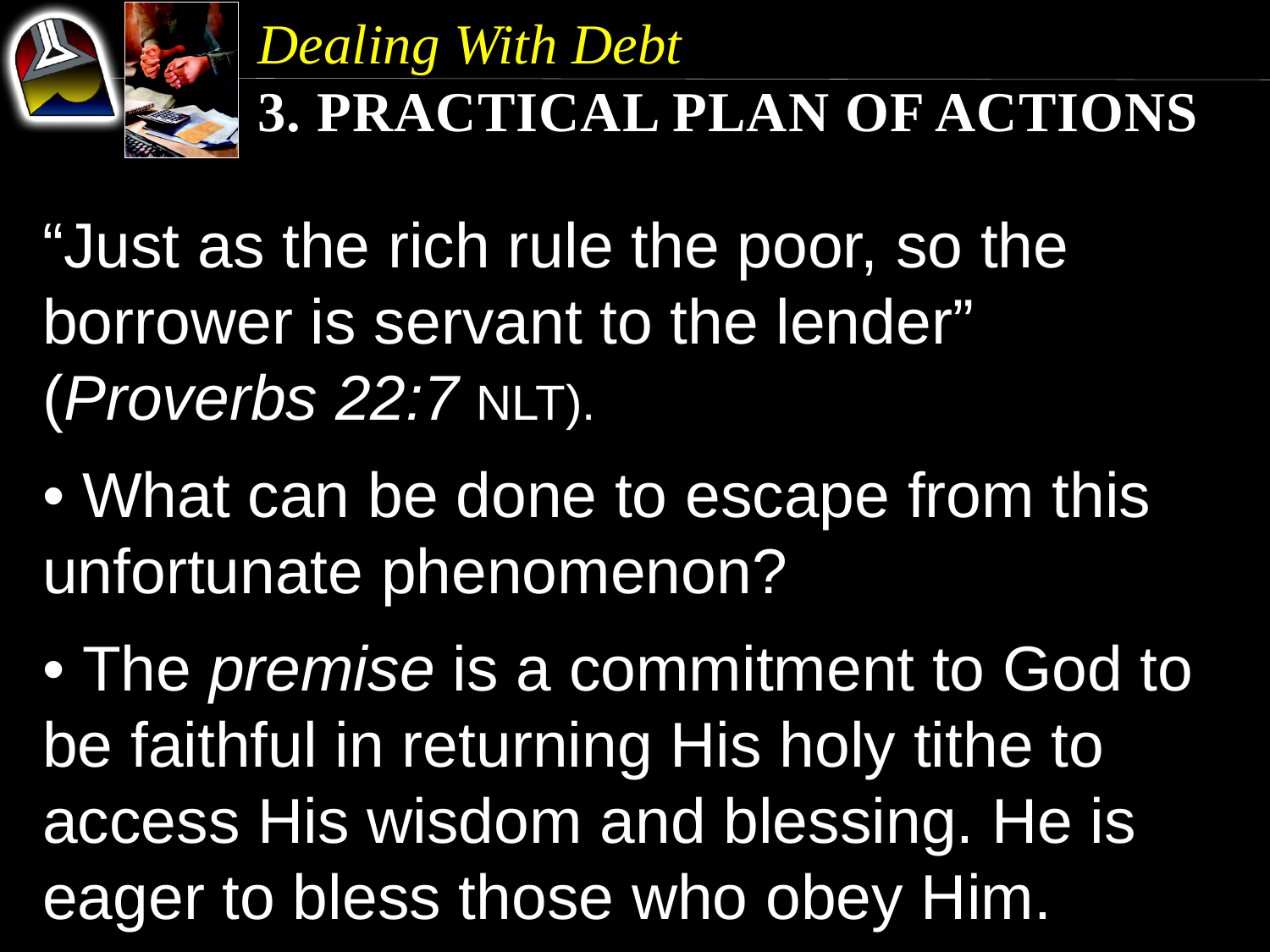

Dealing With Debt
3. Practical Plan of Actions
“Just as the rich rule the poor, so the borrower is servant to the lender” (Proverbs 22:7 NLT).
• What can be done to escape from this unfortunate phenomenon?
• The premise is a commitment to God to be faithful in returning His holy tithe to access His wisdom and blessing. He is eager to bless those who obey Him.